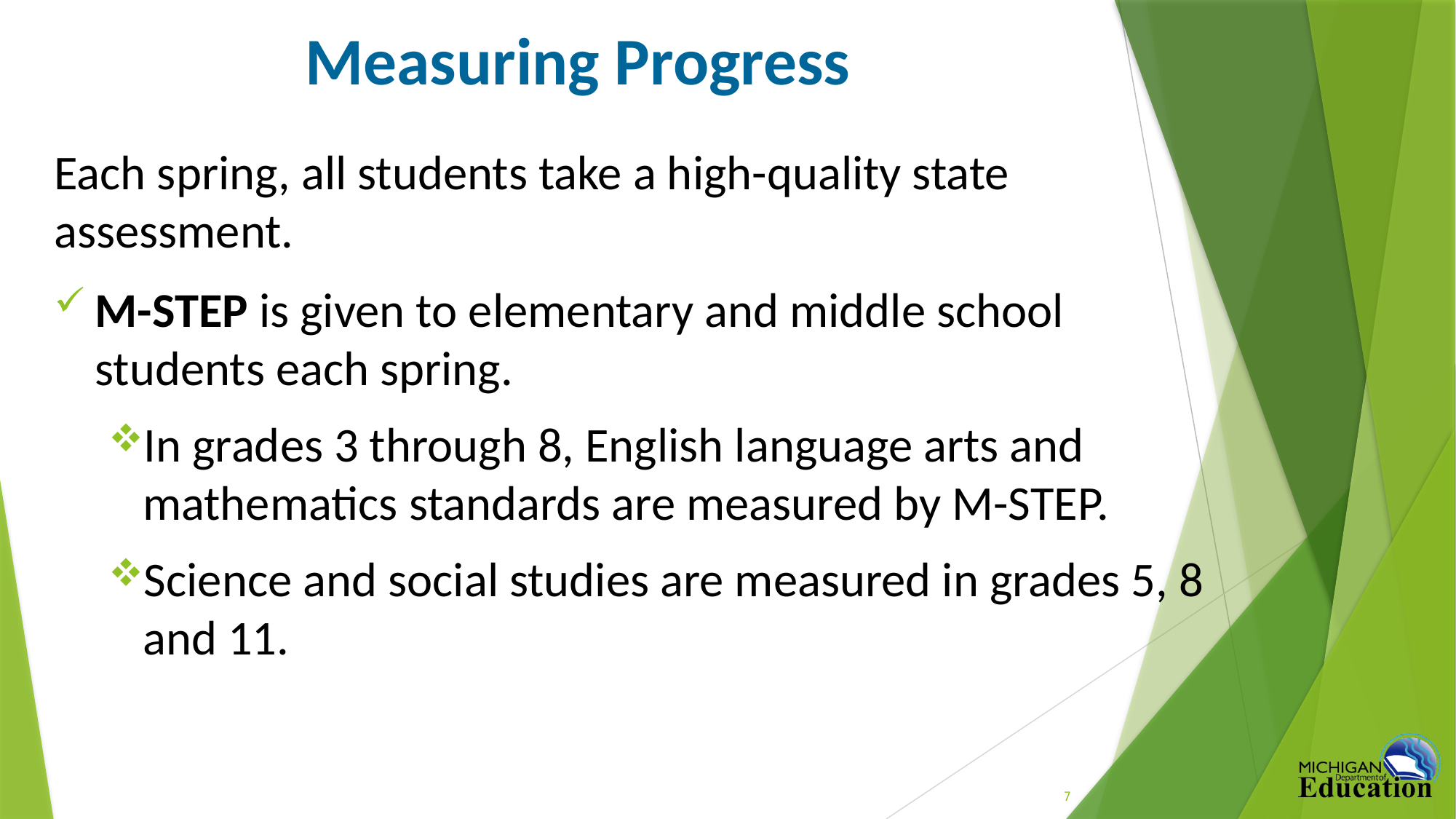

# Measuring Progress
Each spring, all students take a high-quality state assessment.
M-STEP is given to elementary and middle school
students each spring.
In grades 3 through 8, English language arts and mathematics standards are measured by M-STEP.
Science and social studies are measured in grades 5, 8 and 11.
7